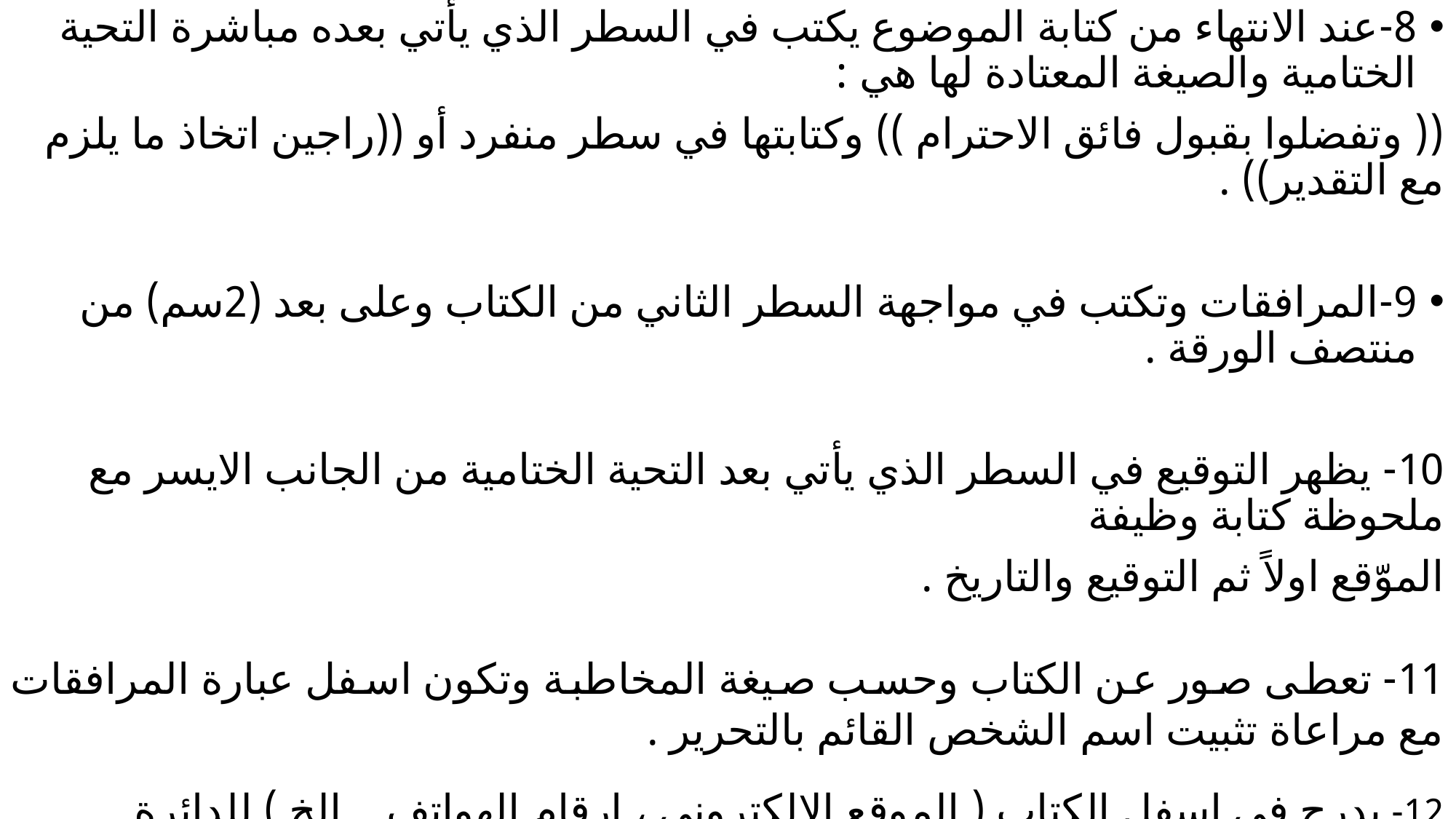

8-عند الانتهاء من كتابة الموضوع يكتب في السطر الذي يأتي بعده مباشرة التحية الختامية والصيغة المعتادة لها هي :
(( وتفضلوا بقبول فائق الاحترام )) وكتابتها في سطر منفرد أو ((راجين اتخاذ ما يلزم مع التقدير)) .

9-المرافقات وتكتب في مواجهة السطر الثاني من الكتاب وعلى بعد (2سم) من منتصف الورقة .

10- يظهر التوقيع في السطر الذي يأتي بعد التحية الختامية من الجانب الايسر مع ملحوظة كتابة وظيفة
الموّقع اولاً ثم التوقيع والتاريخ .

11- تعطى صور عن الكتاب وحسب صيغة المخاطبة وتكون اسفل عبارة المرافقات مع مراعاة تثبيت اسم الشخص القائم بالتحرير .

12- يدرج في اسفل الكتاب ( الموقع الالكتروني ، ارقام الهواتف ...الخ ) للدائرة .

#